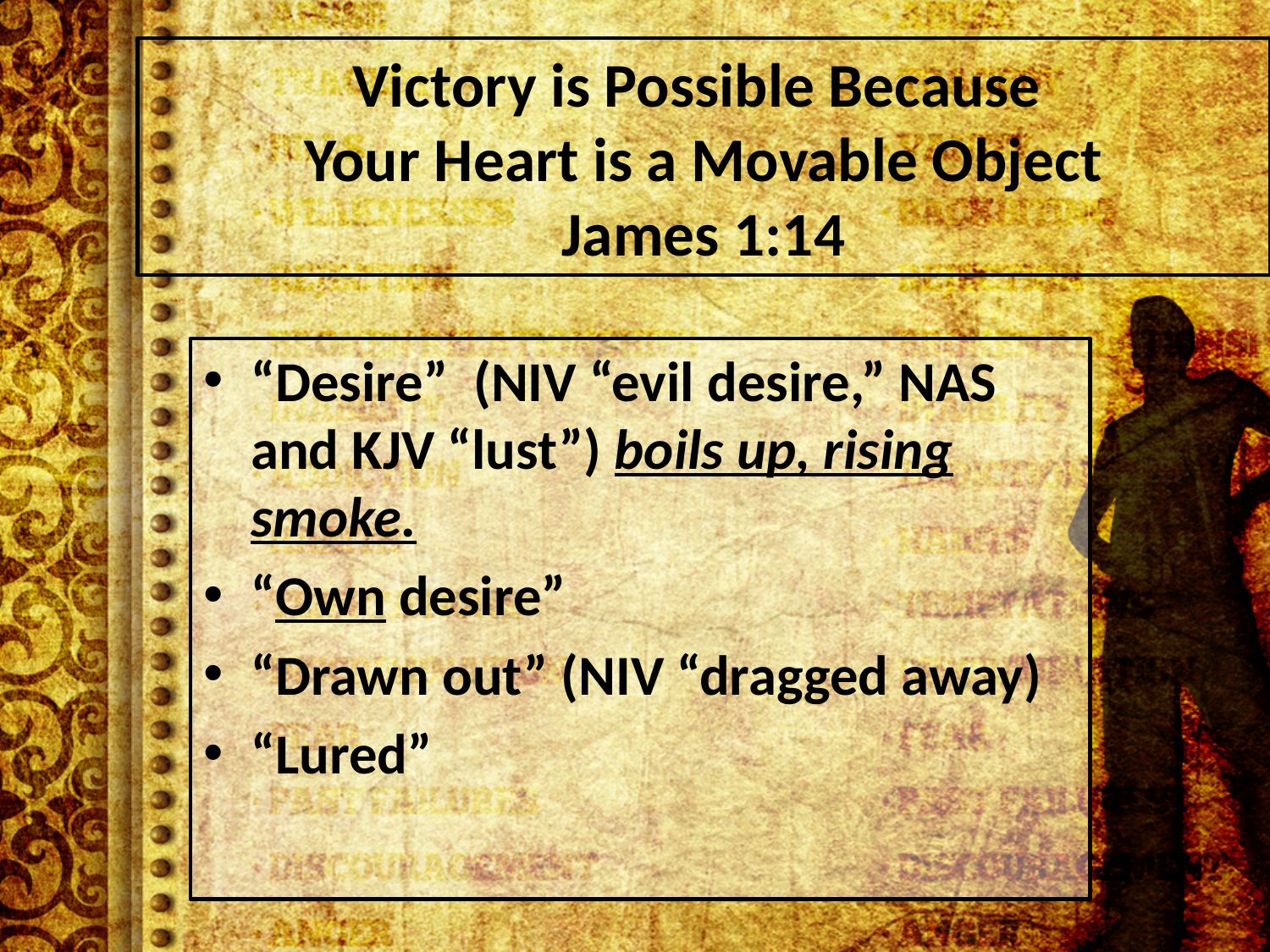

# Victory is Possible Because Your Heart is a Movable Object James 1:14
“Desire”  (NIV “evil desire,” NAS and KJV “lust”) boils up, rising smoke.
“Own desire”
“Drawn out” (NIV “dragged away)
“Lured”